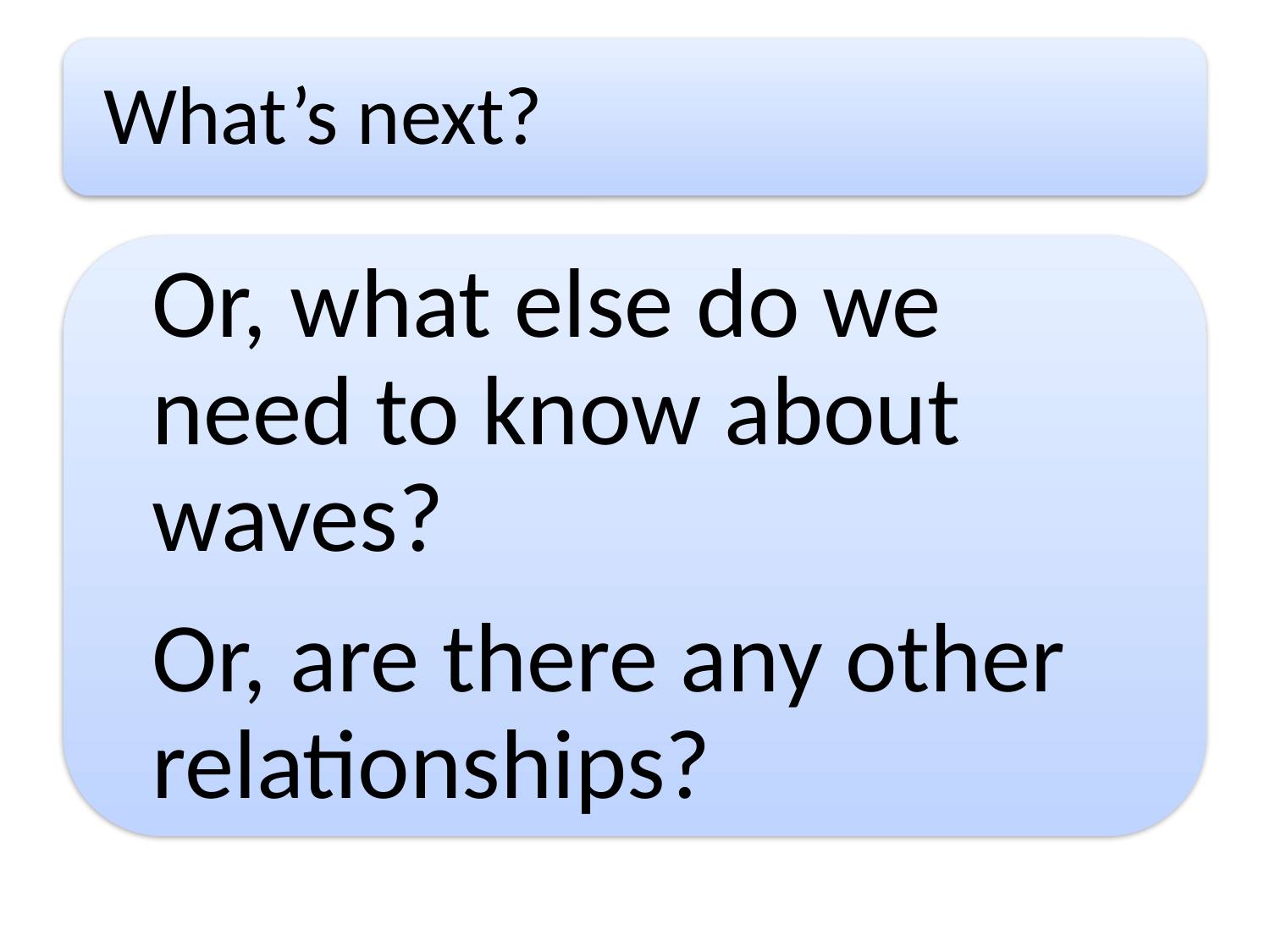

What’s next?
Or, what else do we need to know about waves?
Or, are there any other relationships?